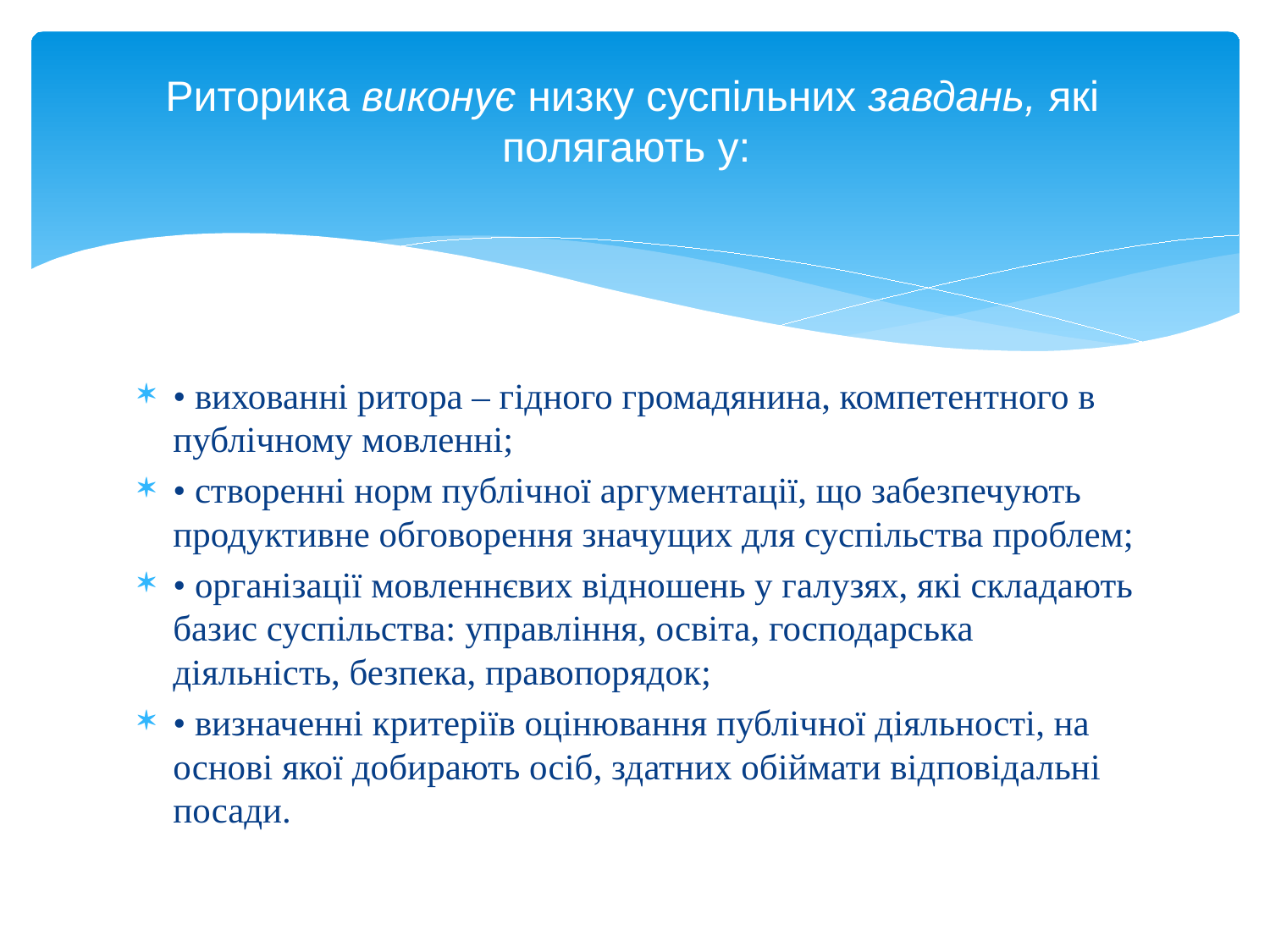

# Риторика виконує низку суспільних завдань, які полягають у:
• вихованні ритора – гідного громадянина, компетентного в публічному мовленні;
• створенні норм публічної аргументації, що забезпечують продуктивне обговорення значущих для суспільства проблем;
• організації мовленнєвих відношень у галузях, які складають базис суспільства: управління, освіта, господарська діяльність, безпека, правопорядок;
• визначенні критеріїв оцінювання публічної діяльності, на основі якої добирають осіб, здатних обіймати відповідальні посади.